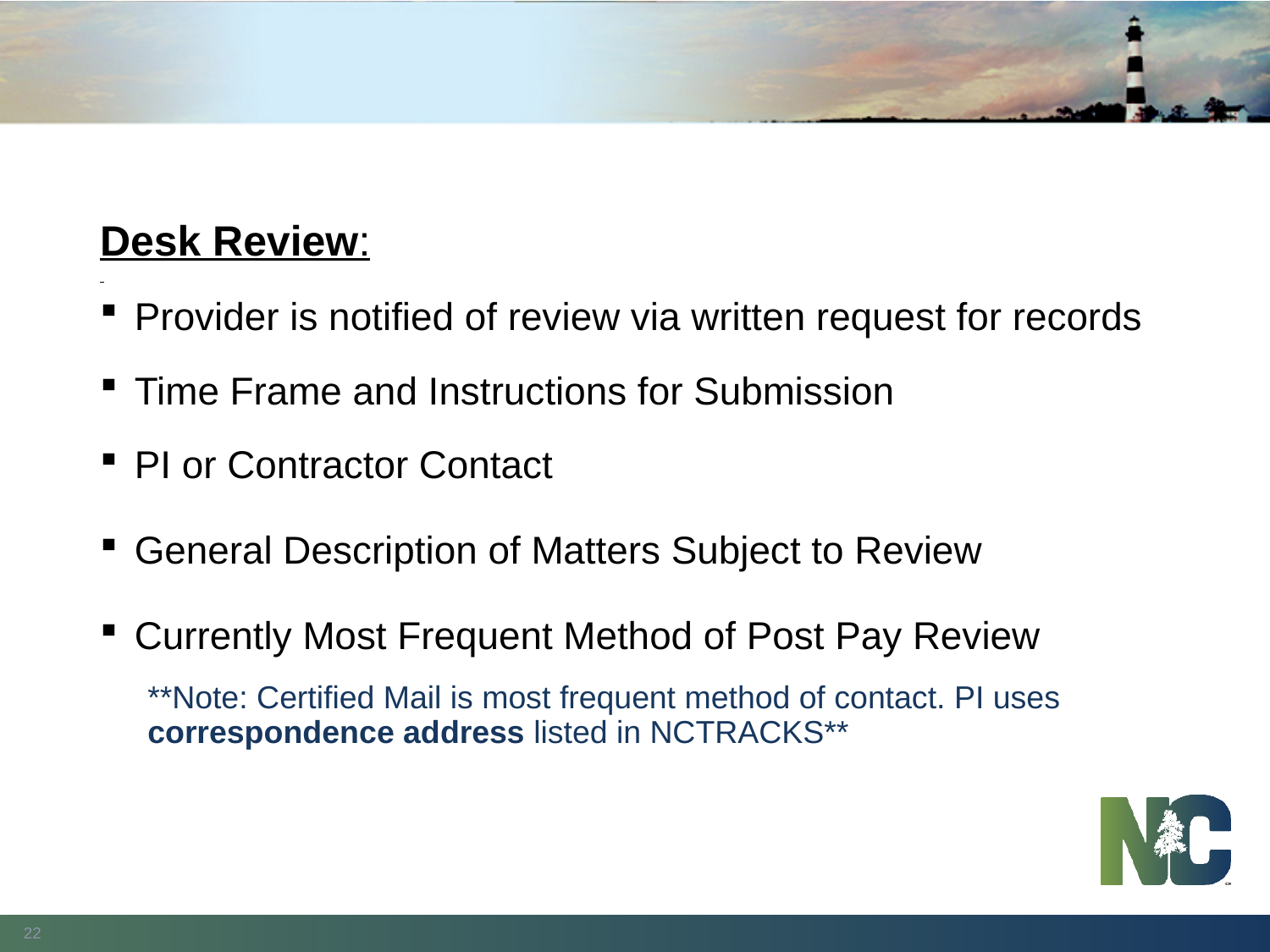

Desk Review:

 Provider is notified of review via written request for records

 Time Frame and Instructions for Submission

 PI or Contractor Contact

 General Description of Matters Subject to Review

 Currently Most Frequent Method of Post Pay Review

**Note: Certified Mail is most frequent method of contact. PI uses correspondence address listed in NCTRACKS**
22